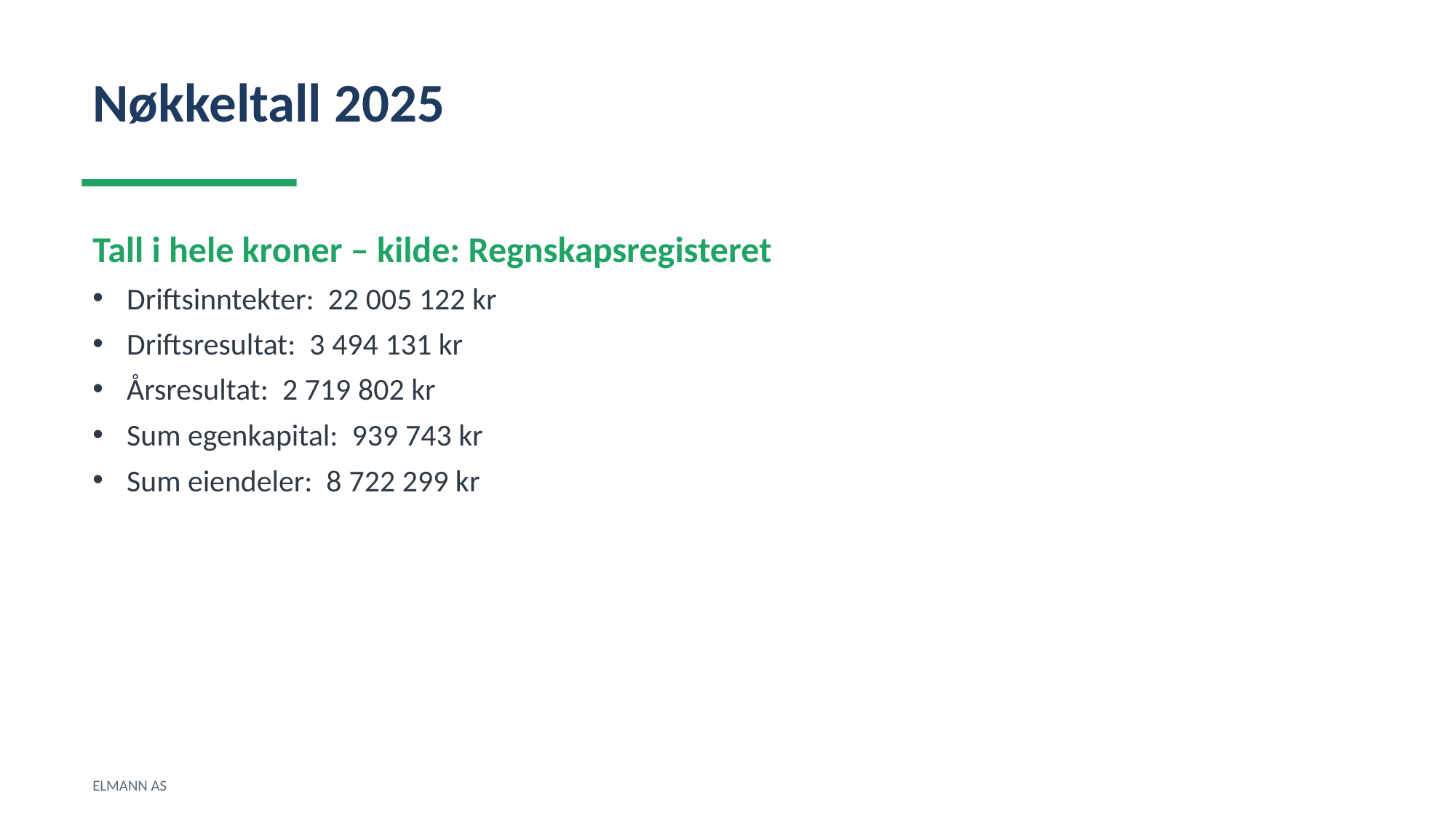

Nøkkeltall 2025

Tall i hele kroner – kilde: Regnskapsregisteret
Driftsinntekter:  22 005 122 kr
Driftsresultat:  3 494 131 kr
Årsresultat:  2 719 802 kr
Sum egenkapital:  939 743 kr
Sum eiendeler:  8 722 299 kr
ELMANN AS